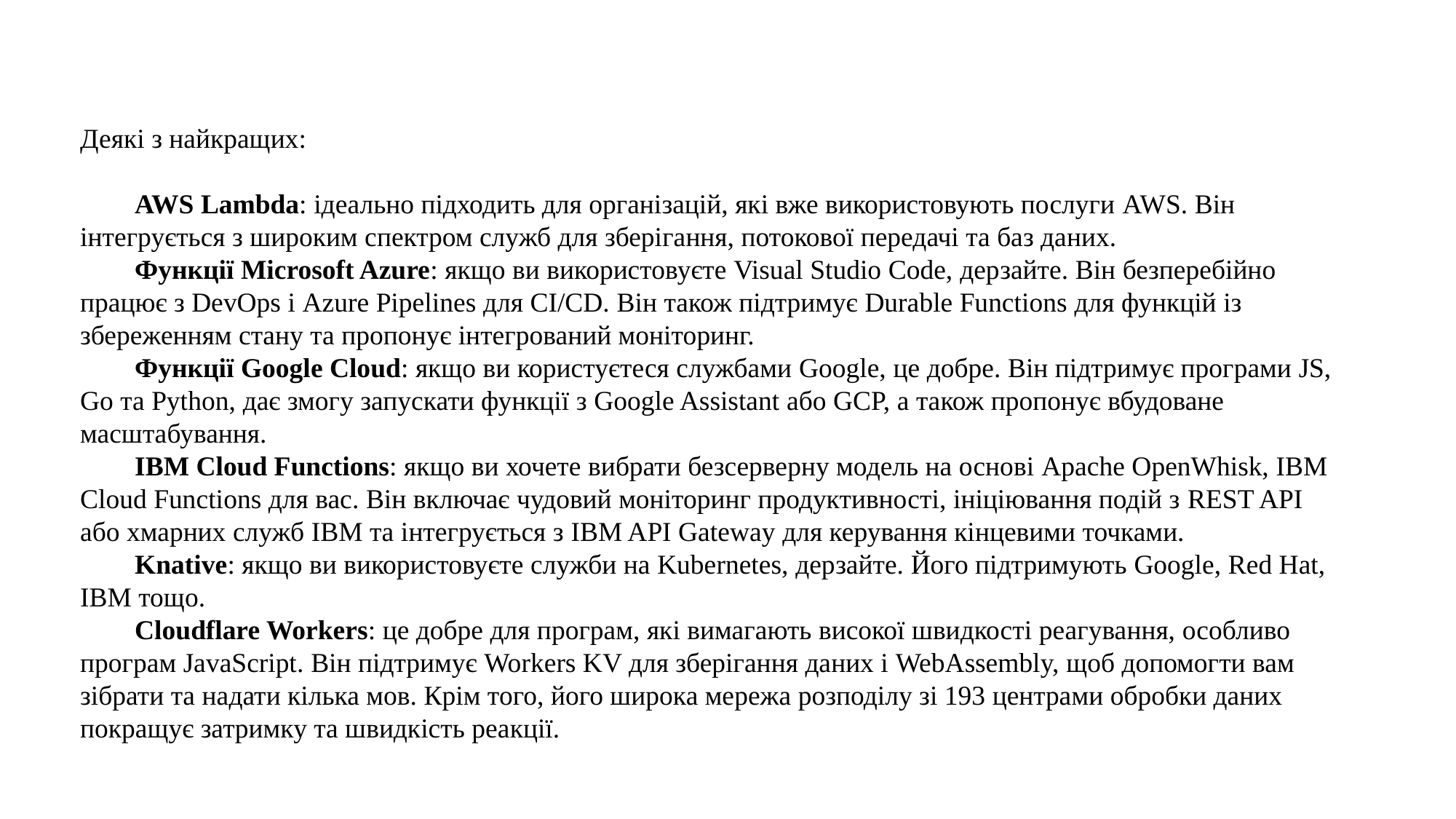

Деякі з найкращих:

AWS Lambda: ідеально підходить для організацій, які вже використовують послуги AWS. Він інтегрується з широким спектром служб для зберігання, потокової передачі та баз даних.
Функції Microsoft Azure: якщо ви використовуєте Visual Studio Code, дерзайте. Він безперебійно працює з DevOps і Azure Pipelines для CI/CD. Він також підтримує Durable Functions для функцій із збереженням стану та пропонує інтегрований моніторинг.
Функції Google Cloud: якщо ви користуєтеся службами Google, це добре. Він підтримує програми JS, Go та Python, дає змогу запускати функції з Google Assistant або GCP, а також пропонує вбудоване масштабування.
IBM Cloud Functions: якщо ви хочете вибрати безсерверну модель на основі Apache OpenWhisk, IBM Cloud Functions для вас. Він включає чудовий моніторинг продуктивності, ініціювання подій з REST API або хмарних служб IBM та інтегрується з IBM API Gateway для керування кінцевими точками.
Knative: якщо ви використовуєте служби на Kubernetes, дерзайте. Його підтримують Google, Red Hat, IBM тощо.
Cloudflare Workers: це добре для програм, які вимагають високої швидкості реагування, особливо програм JavaScript. Він підтримує Workers KV для зберігання даних і WebAssembly, щоб допомогти вам зібрати та надати кілька мов. Крім того, його широка мережа розподілу зі 193 центрами обробки даних покращує затримку та швидкість реакції.